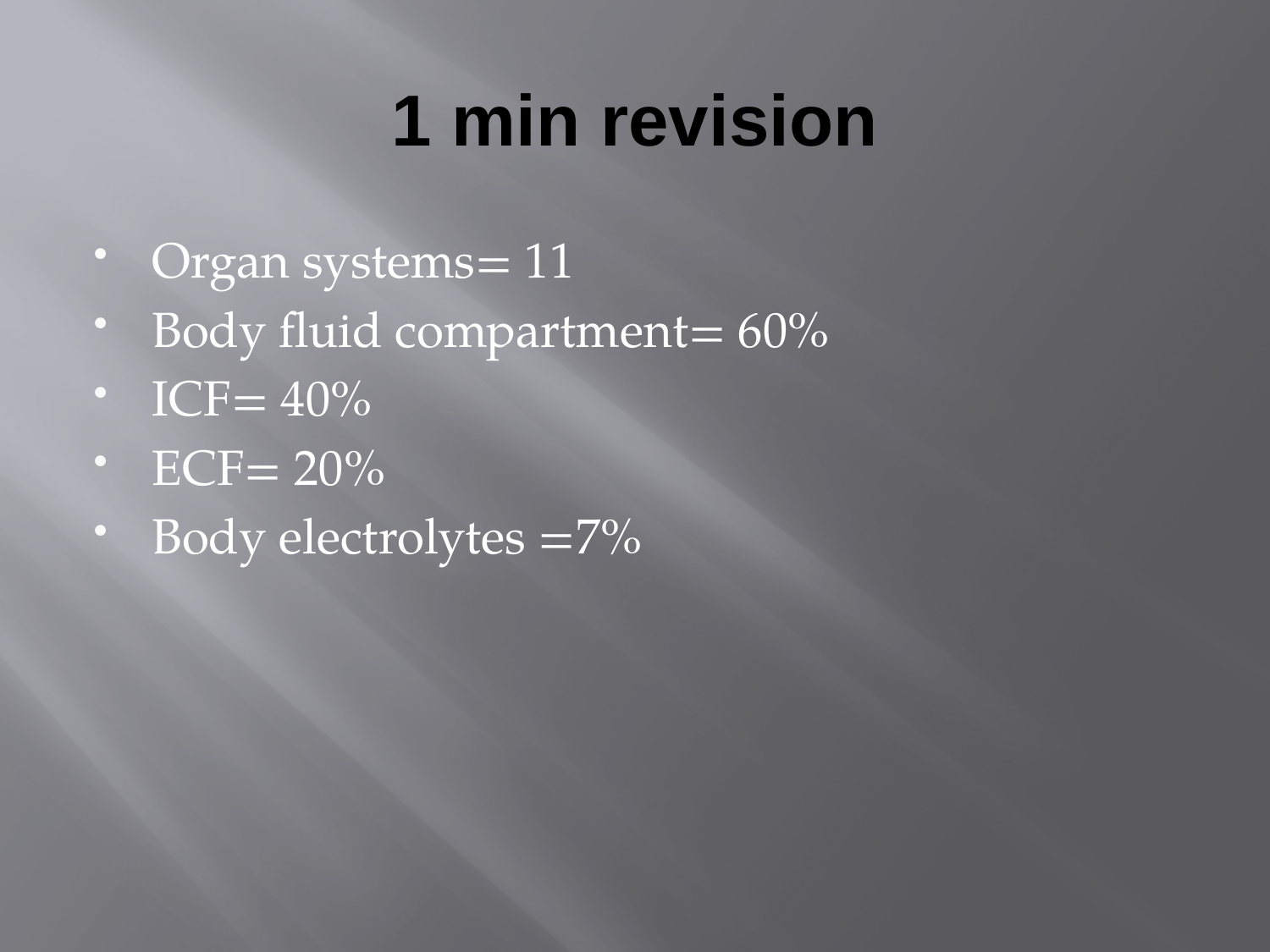

# 1 min revision
Organ systems= 11
Body fluid compartment= 60%
ICF= 40%
ECF= 20%
Body electrolytes =7%